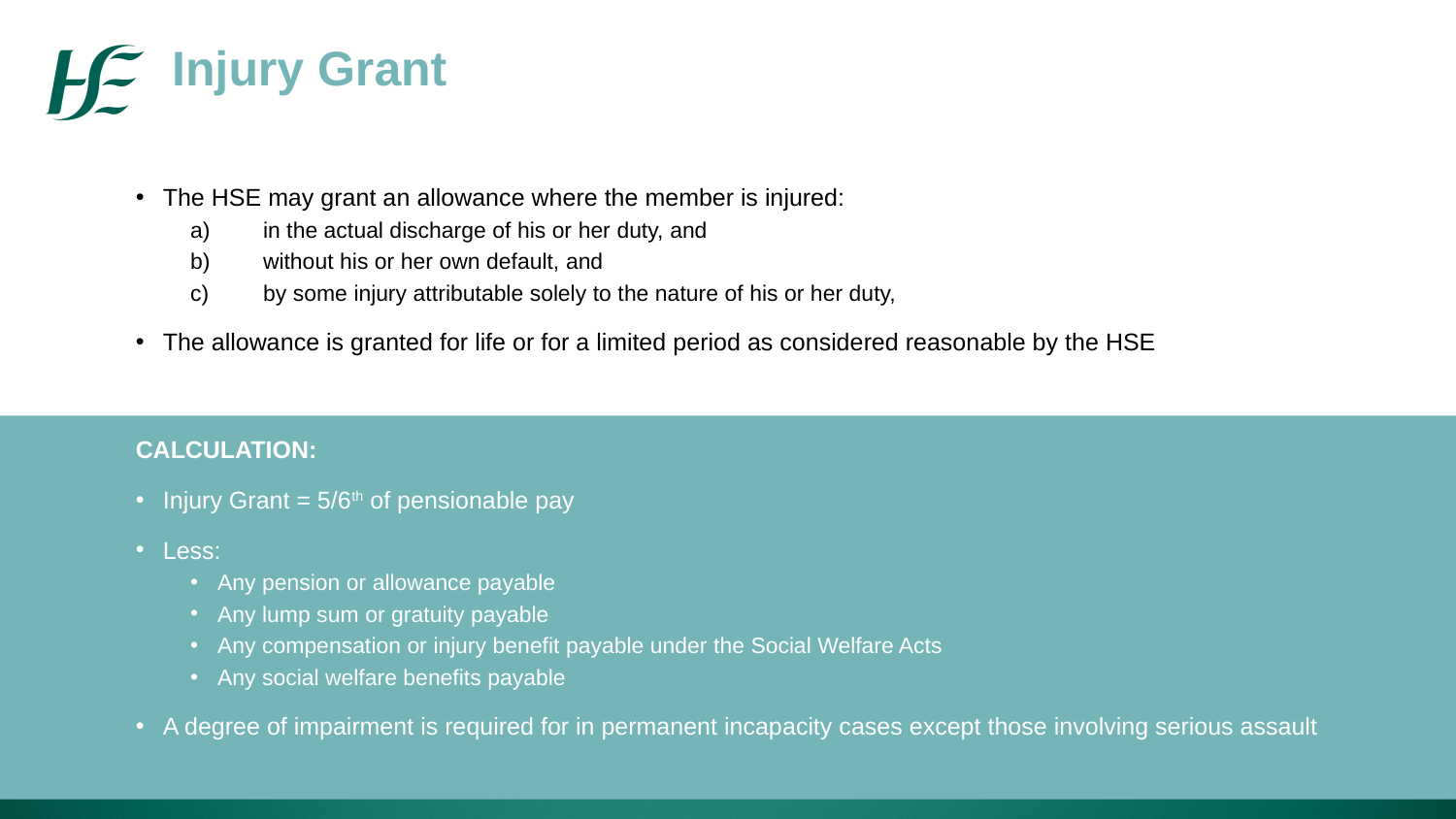

Injury Grant
The HSE may grant an allowance where the member is injured:
in the actual discharge of his or her duty, and
without his or her own default, and
by some injury attributable solely to the nature of his or her duty,
The allowance is granted for life or for a limited period as considered reasonable by the HSE

CALCULATION:
Injury Grant = 5/6th of pensionable pay
Less:
Any pension or allowance payable
Any lump sum or gratuity payable
Any compensation or injury benefit payable under the Social Welfare Acts
Any social welfare benefits payable
A degree of impairment is required for in permanent incapacity cases except those involving serious assault